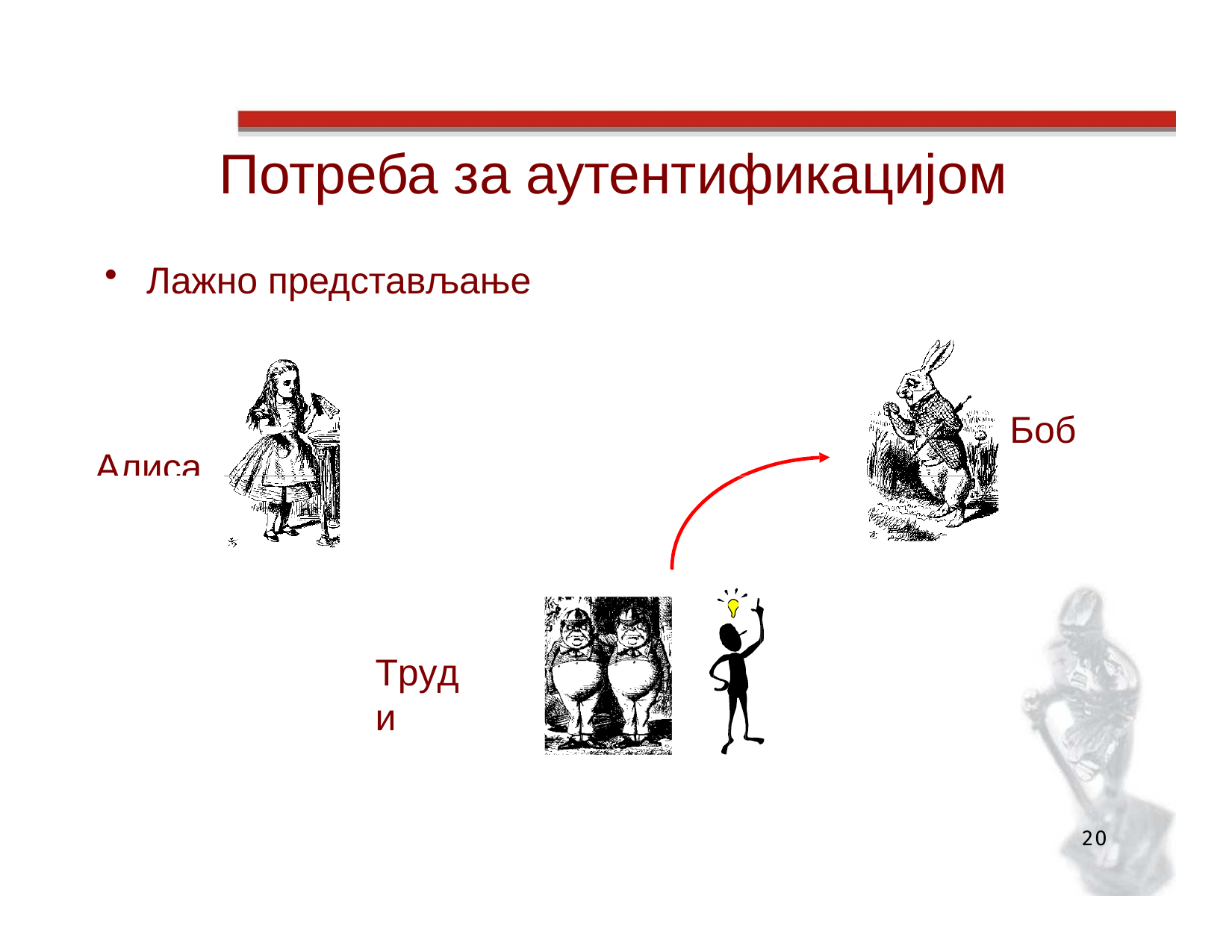

# Потреба за аутентификацијом
Лажно представљање

Боб
Алиса

Труди

20